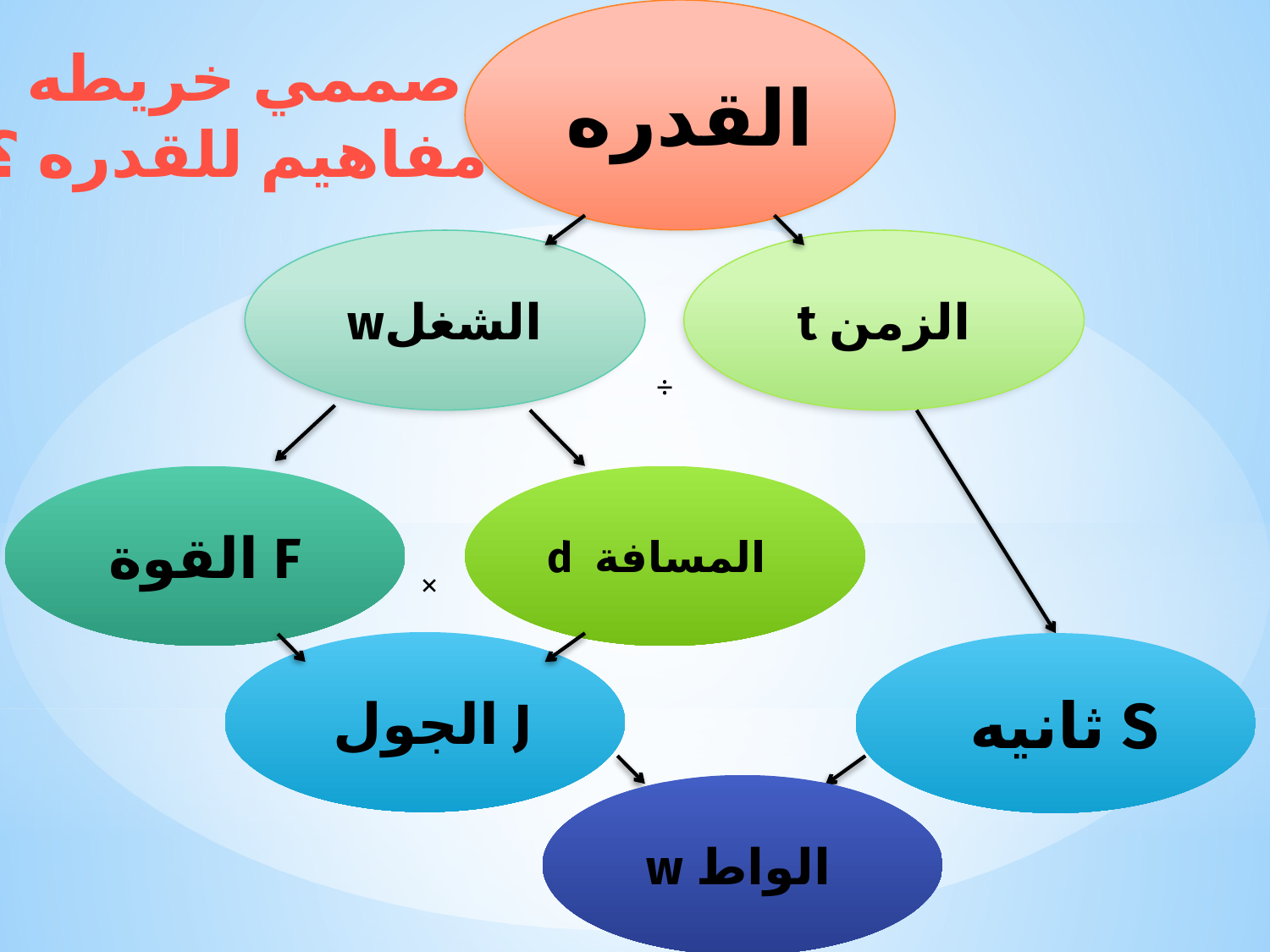

القدره
صممي خريطه
 مفاهيم للقدره ؟
الشغلw
الزمن t
÷
F القوة
  المسافة  d
×
J الجول
S ثانيه
 الواط w